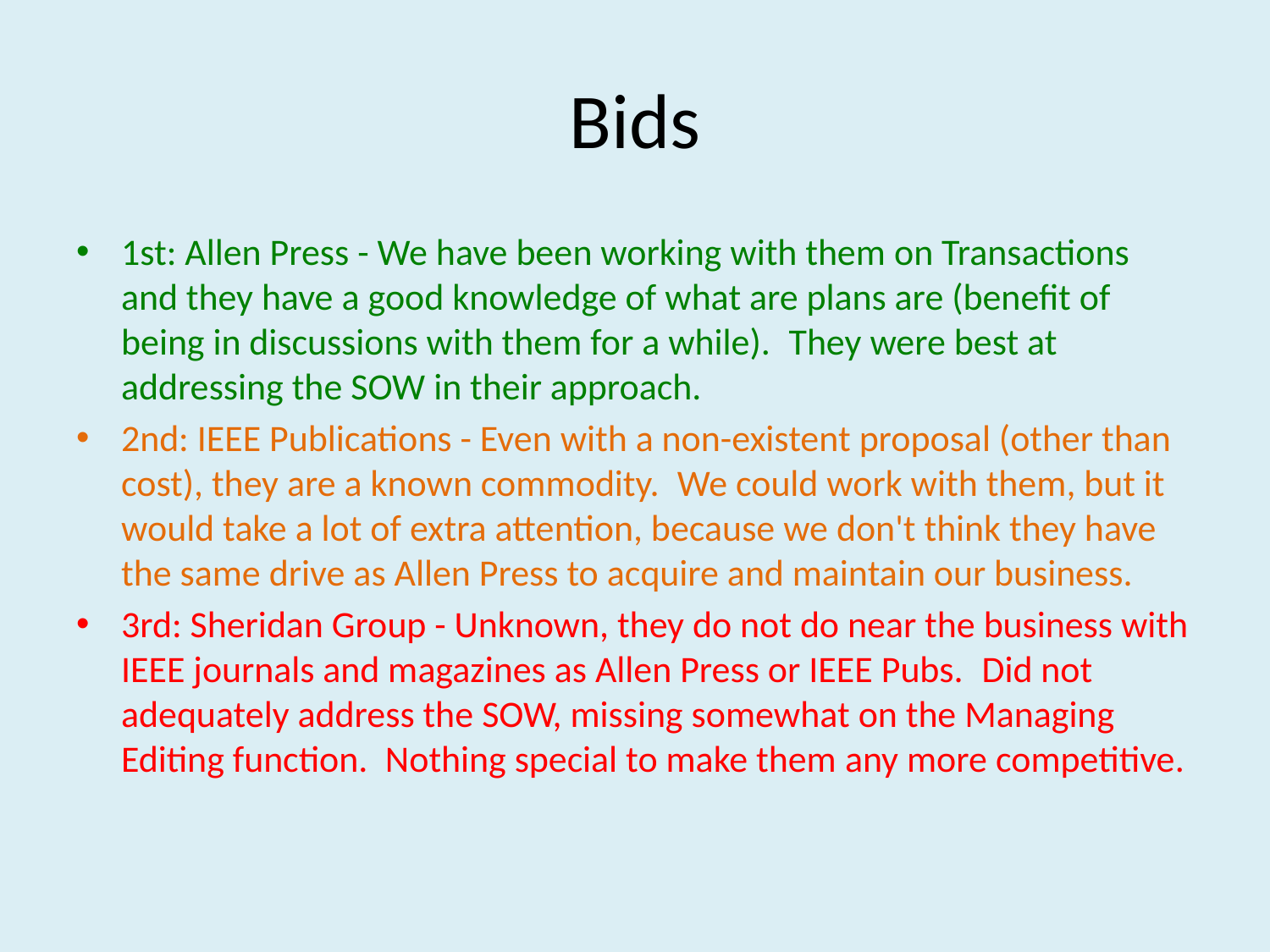

# Bids
1st: Allen Press - We have been working with them on Transactions and they have a good knowledge of what are plans are (benefit of being in discussions with them for a while).  They were best at addressing the SOW in their approach.
2nd: IEEE Publications - Even with a non-existent proposal (other than cost), they are a known commodity.  We could work with them, but it would take a lot of extra attention, because we don't think they have the same drive as Allen Press to acquire and maintain our business.
3rd: Sheridan Group - Unknown, they do not do near the business with IEEE journals and magazines as Allen Press or IEEE Pubs.  Did not adequately address the SOW, missing somewhat on the Managing Editing function.  Nothing special to make them any more competitive.